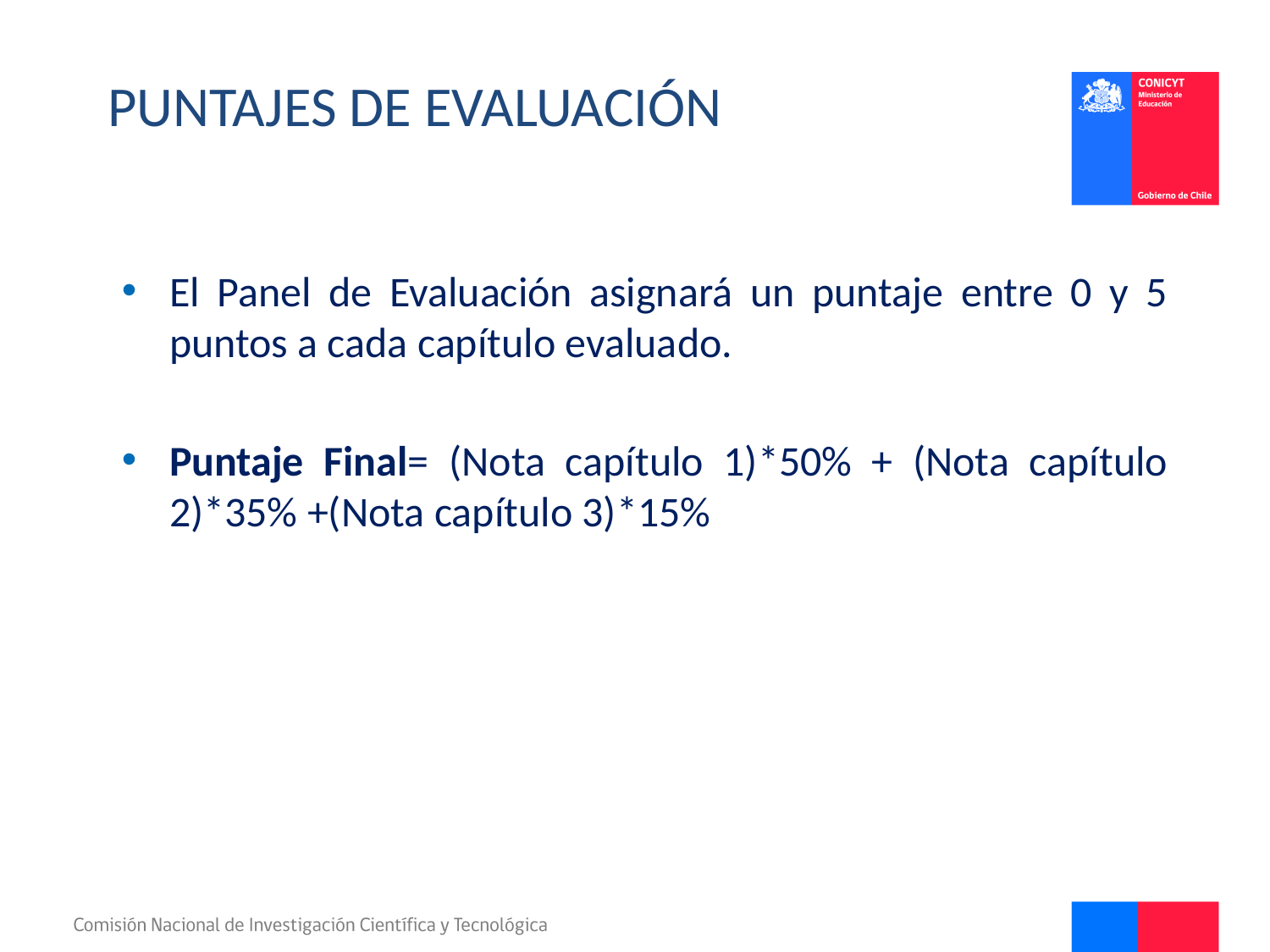

# Puntajes de evaluación
El Panel de Evaluación asignará un puntaje entre 0 y 5 puntos a cada capítulo evaluado.

Puntaje Final= (Nota capítulo 1)*50% + (Nota capítulo 2)*35% +(Nota capítulo 3)*15%